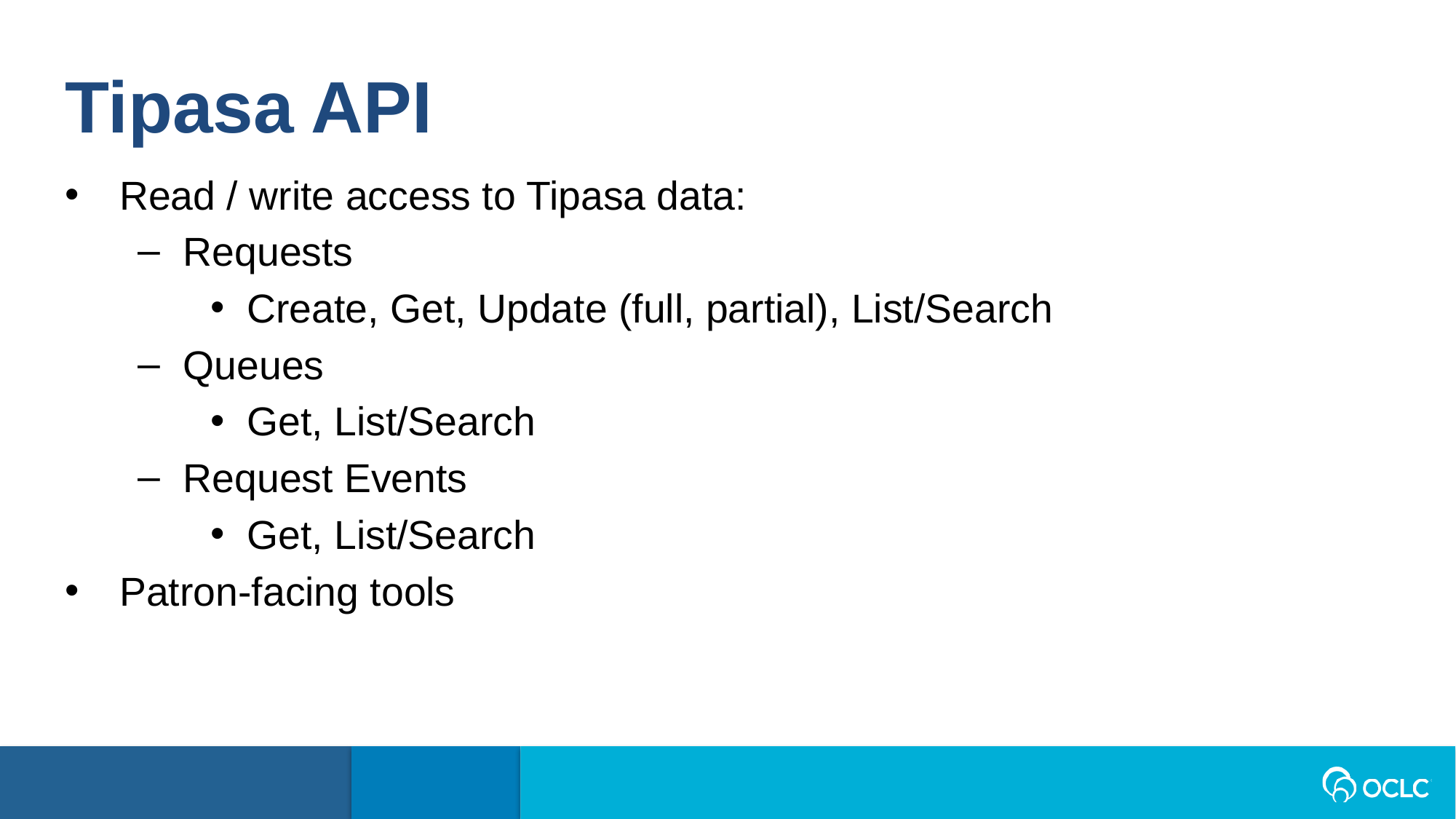

Tipasa API
Read / write access to Tipasa data:
Requests
Create, Get, Update (full, partial), List/Search
Queues
Get, List/Search
Request Events
Get, List/Search
Patron-facing tools